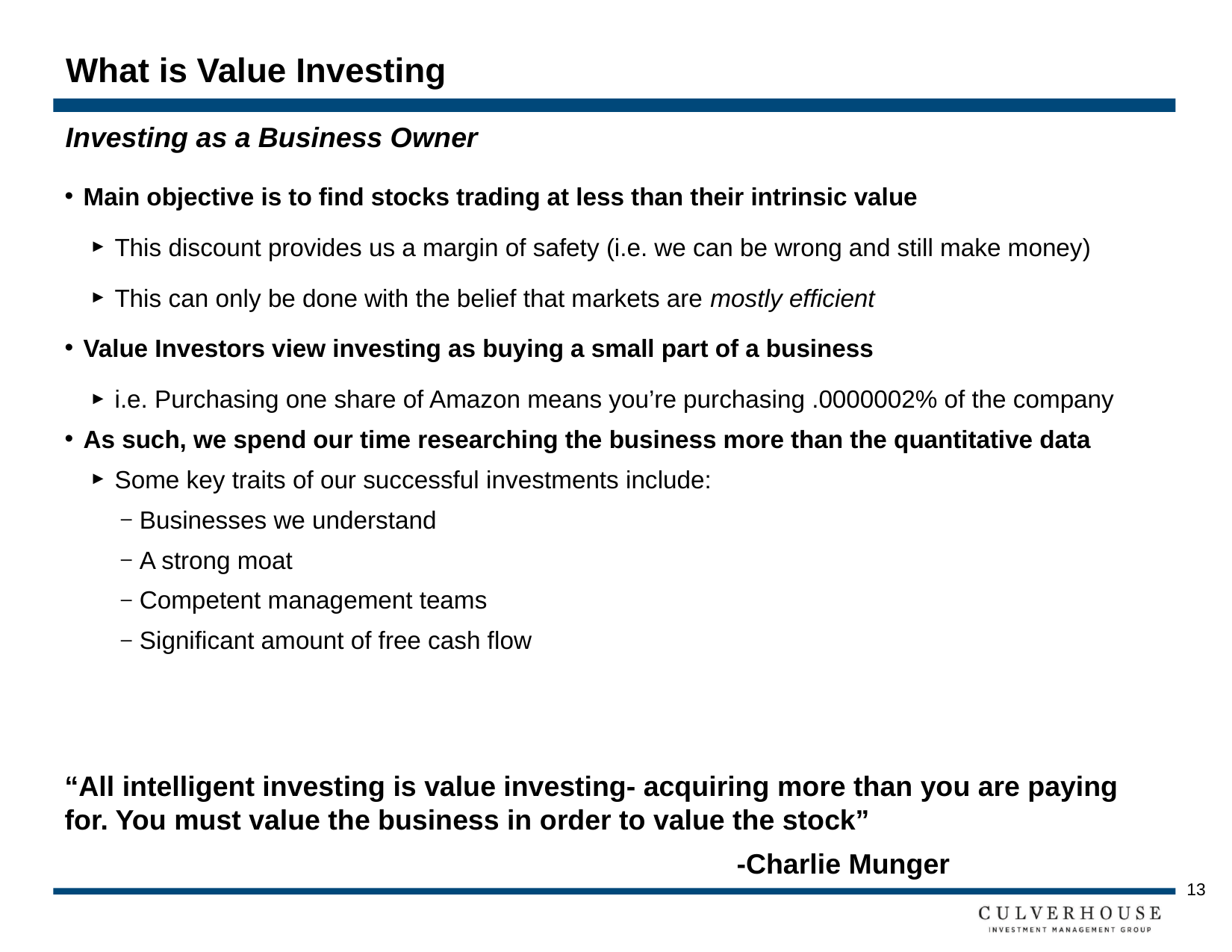

# What is Value Investing
Investing as a Business Owner
Main objective is to find stocks trading at less than their intrinsic value
This discount provides us a margin of safety (i.e. we can be wrong and still make money)
This can only be done with the belief that markets are mostly efficient
Value Investors view investing as buying a small part of a business
i.e. Purchasing one share of Amazon means you’re purchasing .0000002% of the company
As such, we spend our time researching the business more than the quantitative data
Some key traits of our successful investments include:
Businesses we understand
A strong moat
Competent management teams
Significant amount of free cash flow

“All intelligent investing is value investing- acquiring more than you are paying for. You must value the business in order to value the stock”
                         					-Charlie Munger